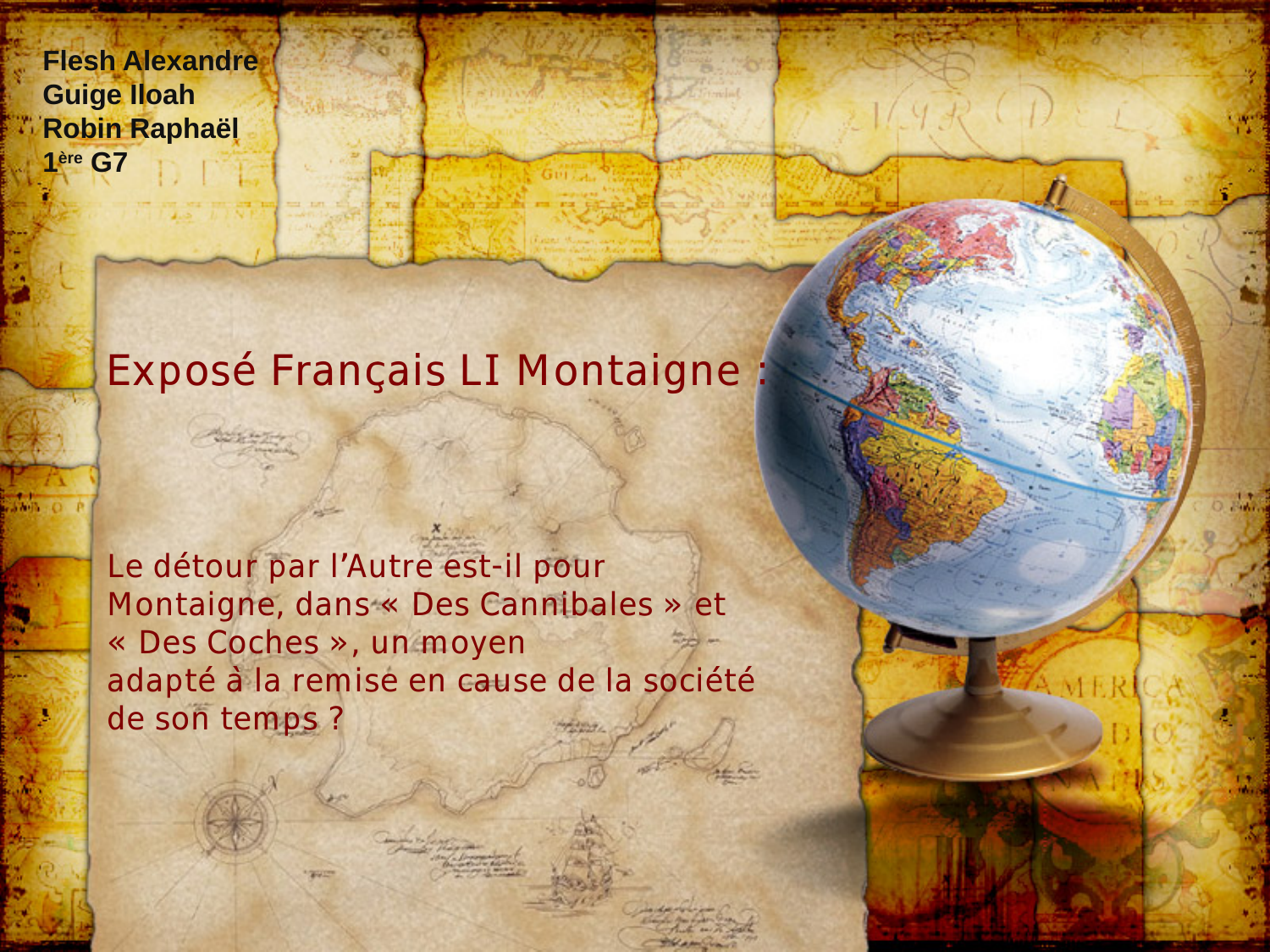

Flesh Alexandre             Guige Iloah                    Robin Raphaël                     1ère G7
Exposé Français LI Montaigne :
# Le détour par l’Autre est-il pour Montaigne, dans « Des Cannibales » et « Des Coches », un moyen adapté à la remise en cause de la société de son temps ?